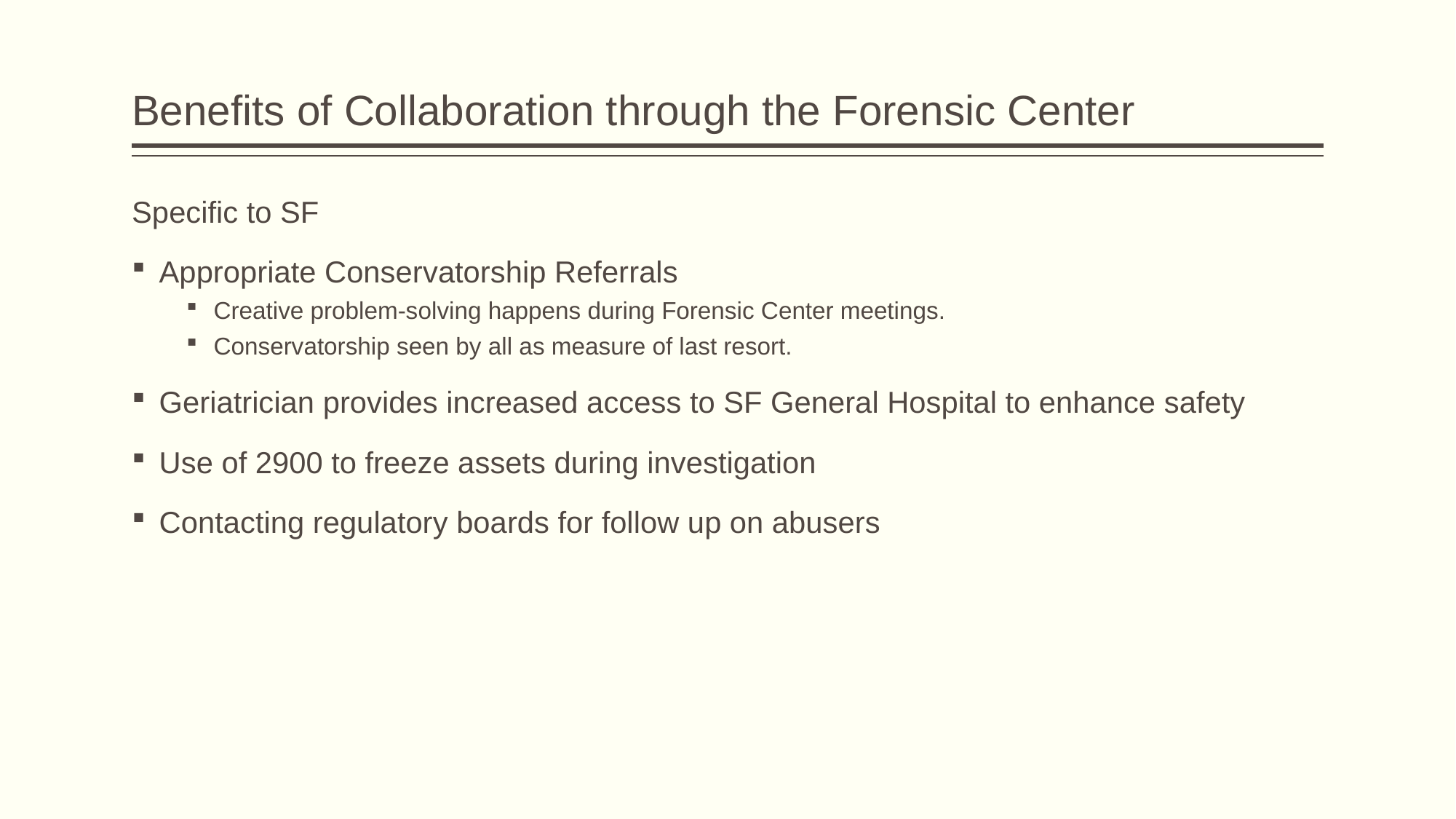

# Benefits of Collaboration through the Forensic Center
Specific to SF
Appropriate Conservatorship Referrals
Creative problem-solving happens during Forensic Center meetings.
Conservatorship seen by all as measure of last resort.
Geriatrician provides increased access to SF General Hospital to enhance safety
Use of 2900 to freeze assets during investigation
Contacting regulatory boards for follow up on abusers